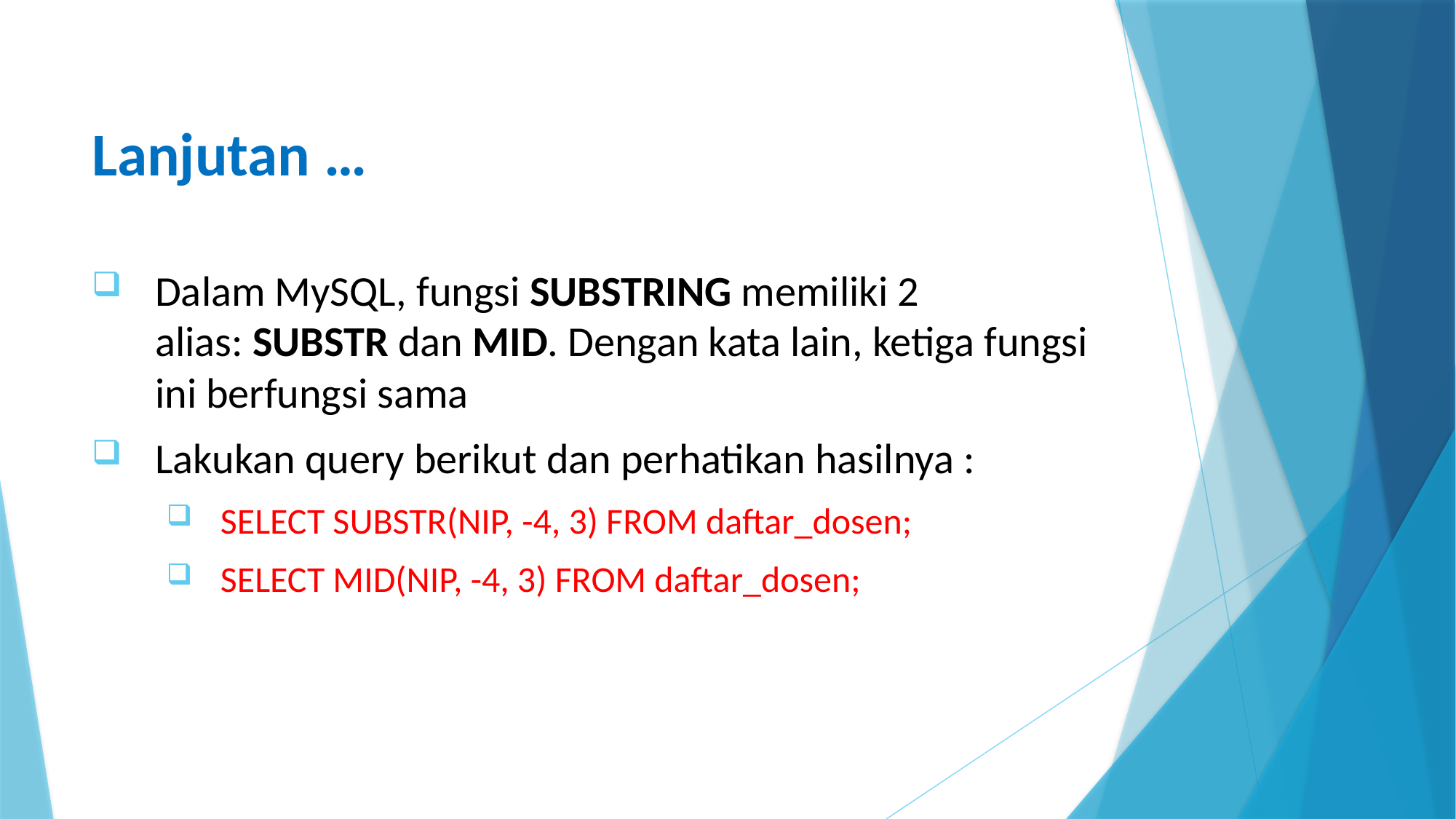

# Lanjutan …
Dalam MySQL, fungsi SUBSTRING memiliki 2 alias: SUBSTR dan MID. Dengan kata lain, ketiga fungsi ini berfungsi sama
Lakukan query berikut dan perhatikan hasilnya :
SELECT SUBSTR(NIP, -4, 3) FROM daftar_dosen;
SELECT MID(NIP, -4, 3) FROM daftar_dosen;